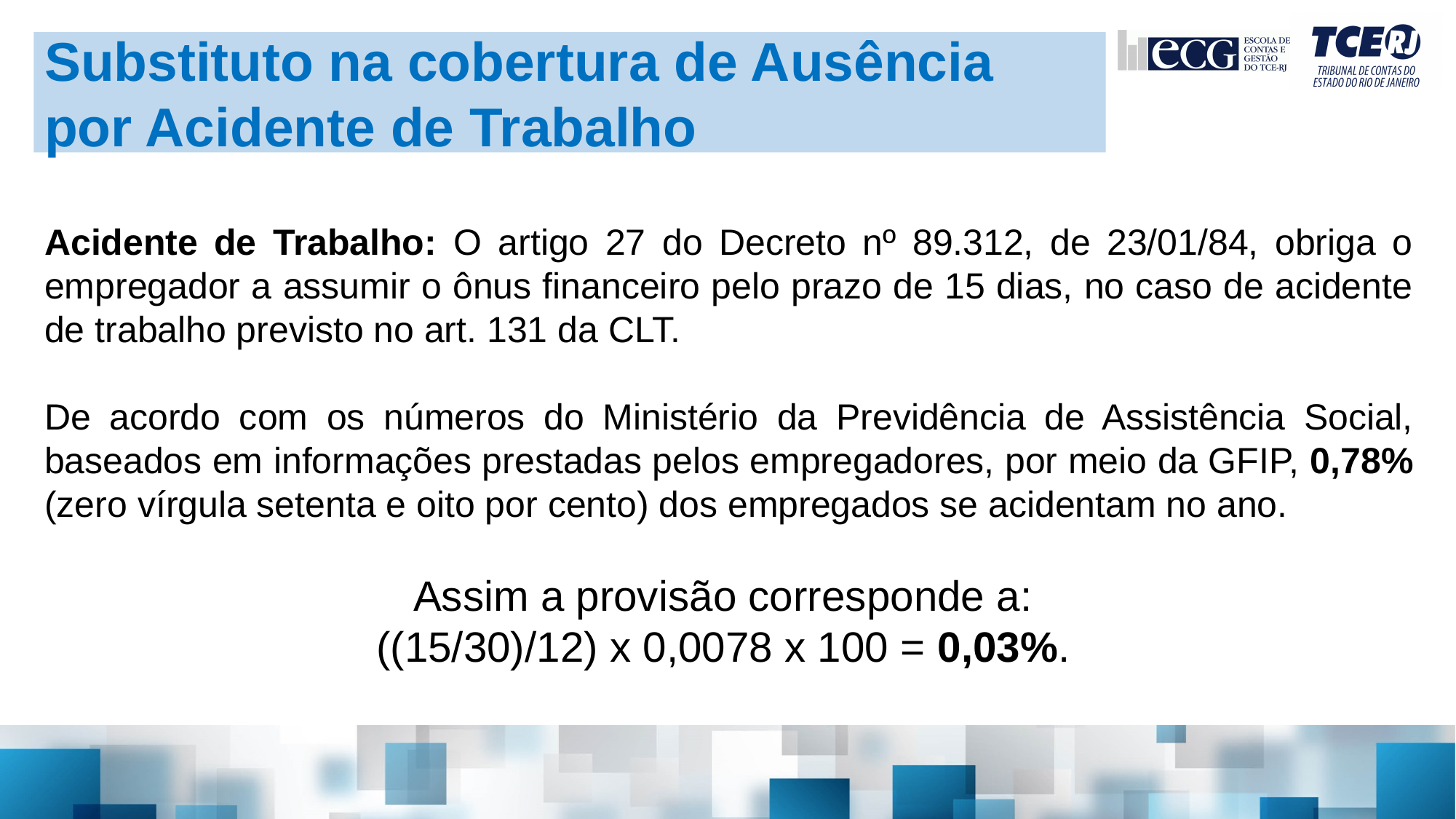

Substituto na cobertura de Ausência por Acidente de Trabalho
Acidente de Trabalho: O artigo 27 do Decreto nº 89.312, de 23/01/84, obriga o empregador a assumir o ônus financeiro pelo prazo de 15 dias, no caso de acidente de trabalho previsto no art. 131 da CLT.

De acordo com os números do Ministério da Previdência de Assistência Social, baseados em informações prestadas pelos empregadores, por meio da GFIP, 0,78% (zero vírgula setenta e oito por cento) dos empregados se acidentam no ano.

Assim a provisão corresponde a:
((15/30)/12) x 0,0078 x 100 = 0,03%.